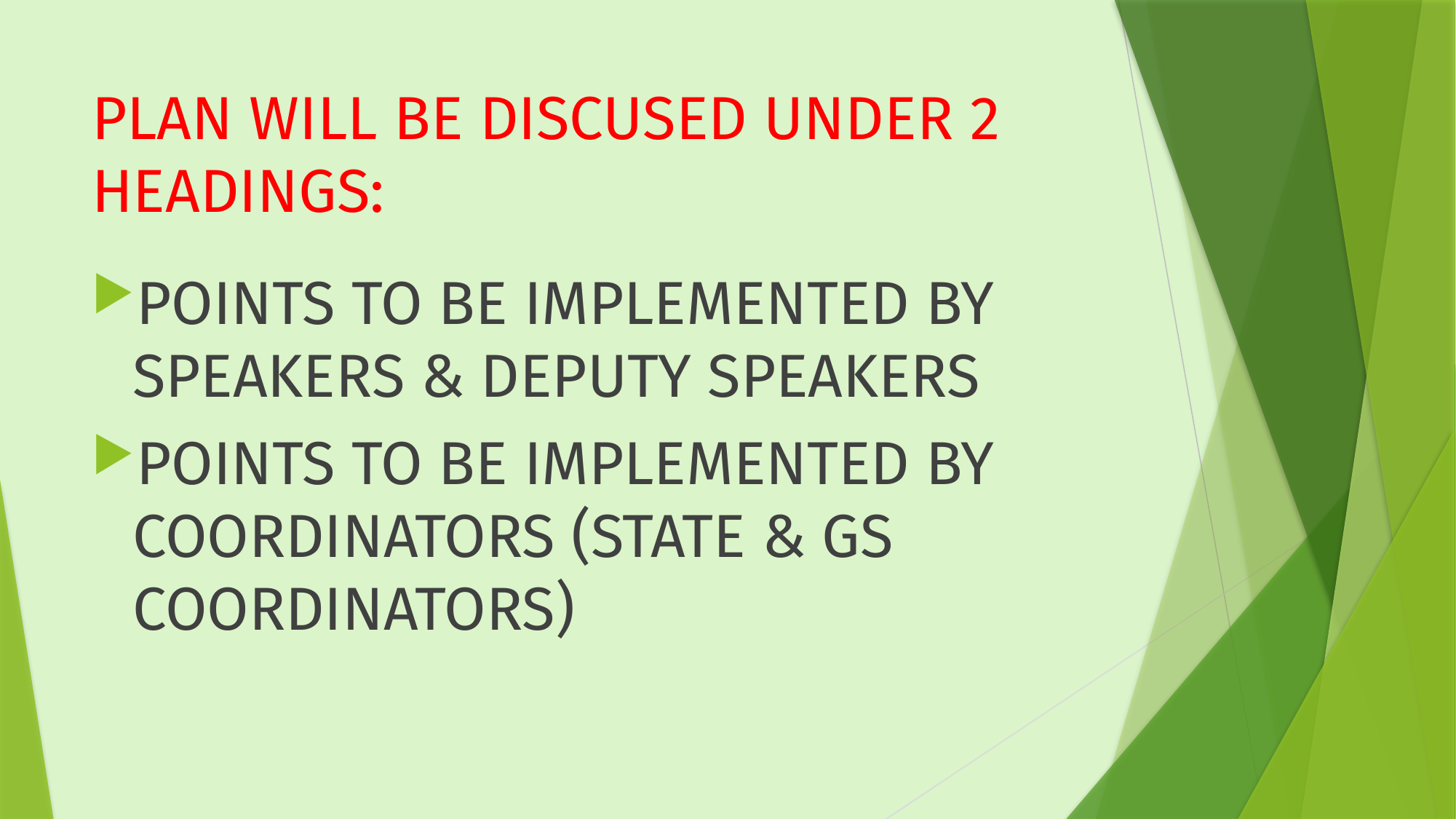

# PLAN WILL BE DISCUSED UNDER 2 HEADINGS:
POINTS TO BE IMPLEMENTED BY SPEAKERS & DEPUTY SPEAKERS
POINTS TO BE IMPLEMENTED BY COORDINATORS (STATE & GS COORDINATORS)